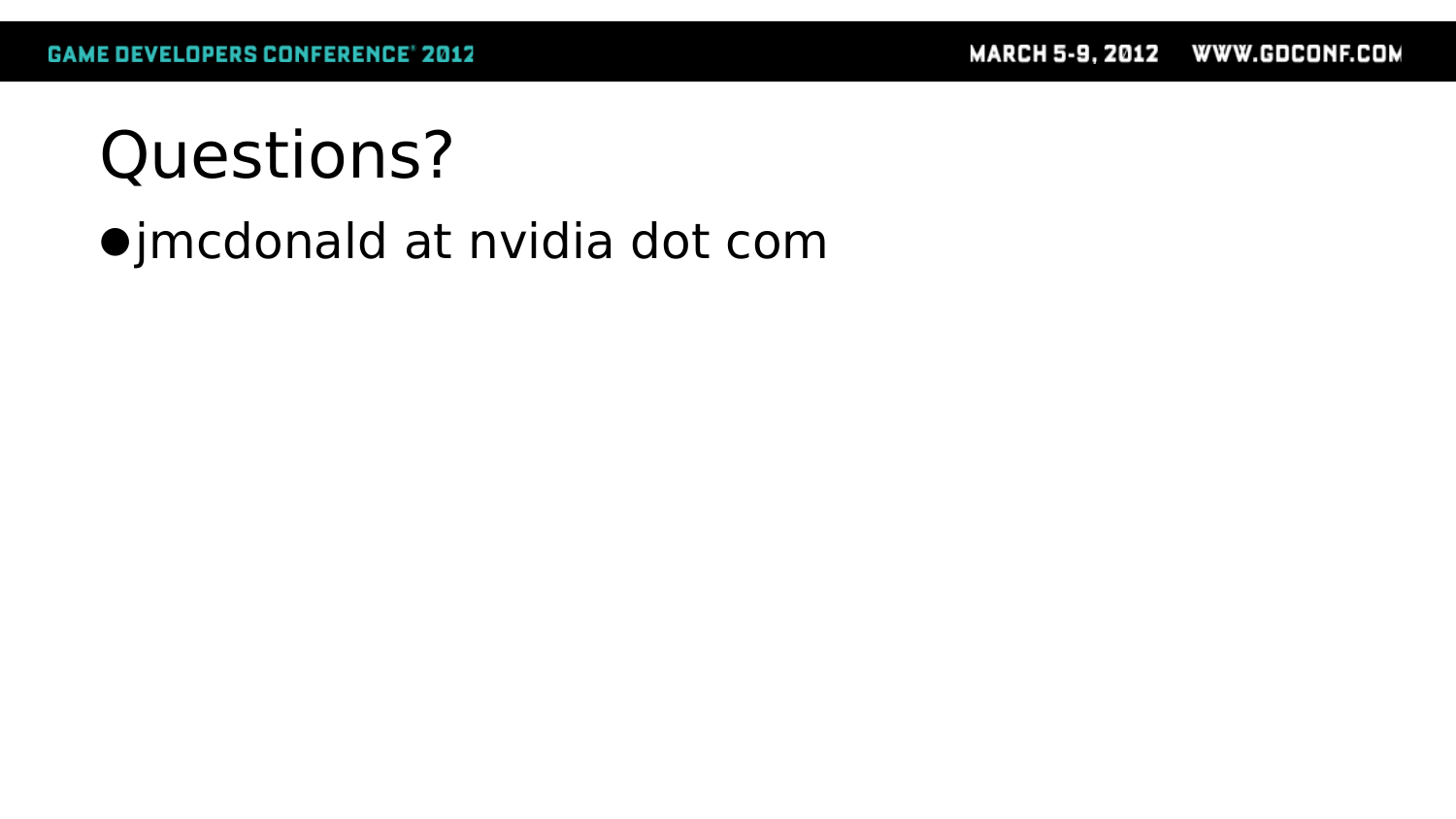

# Questions?
jmcdonald at nvidia dot com